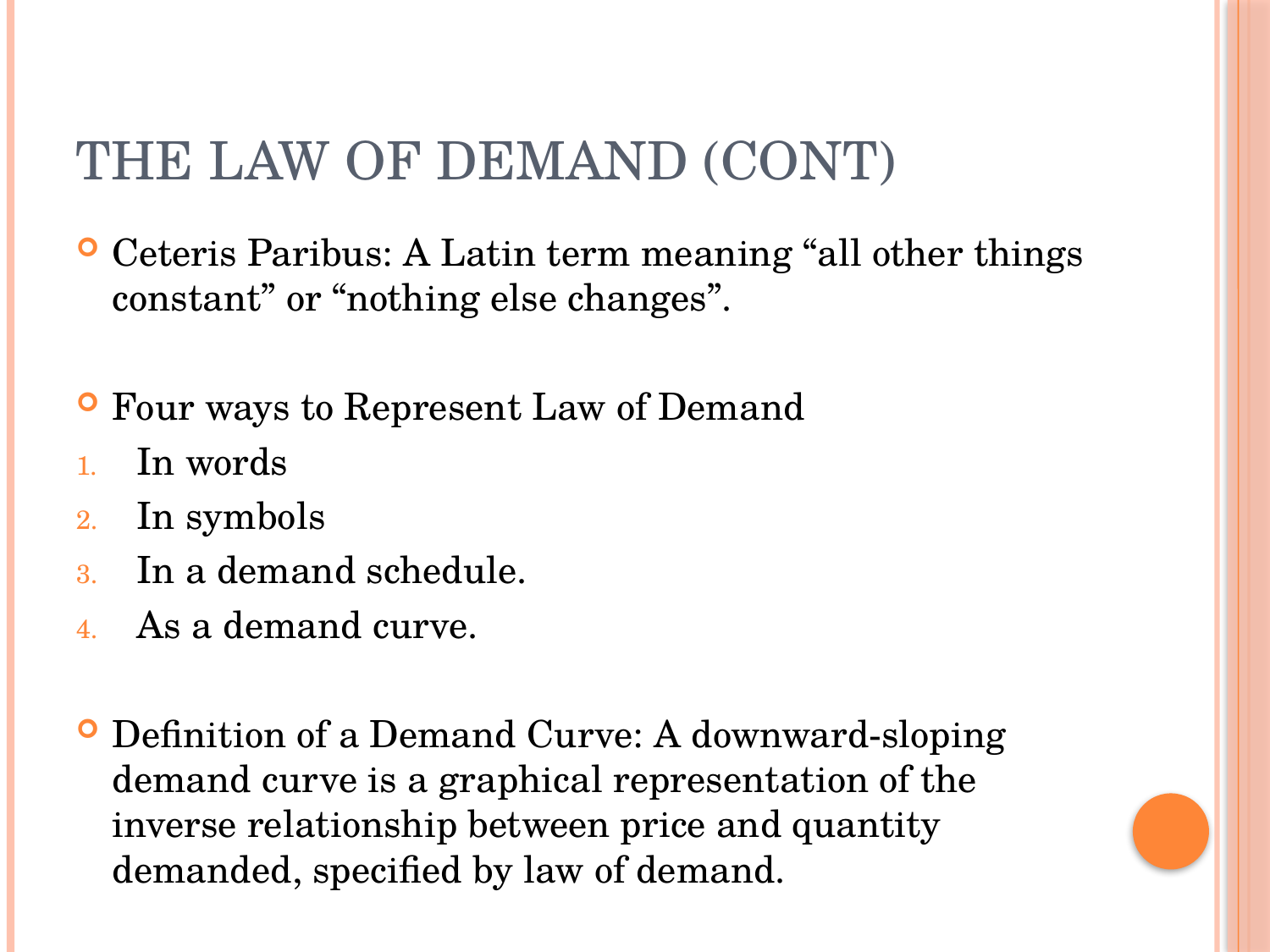

# The law of Demand (Cont)
Ceteris Paribus: A Latin term meaning “all other things constant” or “nothing else changes”.

Four ways to Represent Law of Demand
In words
In symbols
In a demand schedule.
As a demand curve.

Definition of a Demand Curve: A downward-sloping demand curve is a graphical representation of the inverse relationship between price and quantity demanded, specified by law of demand.